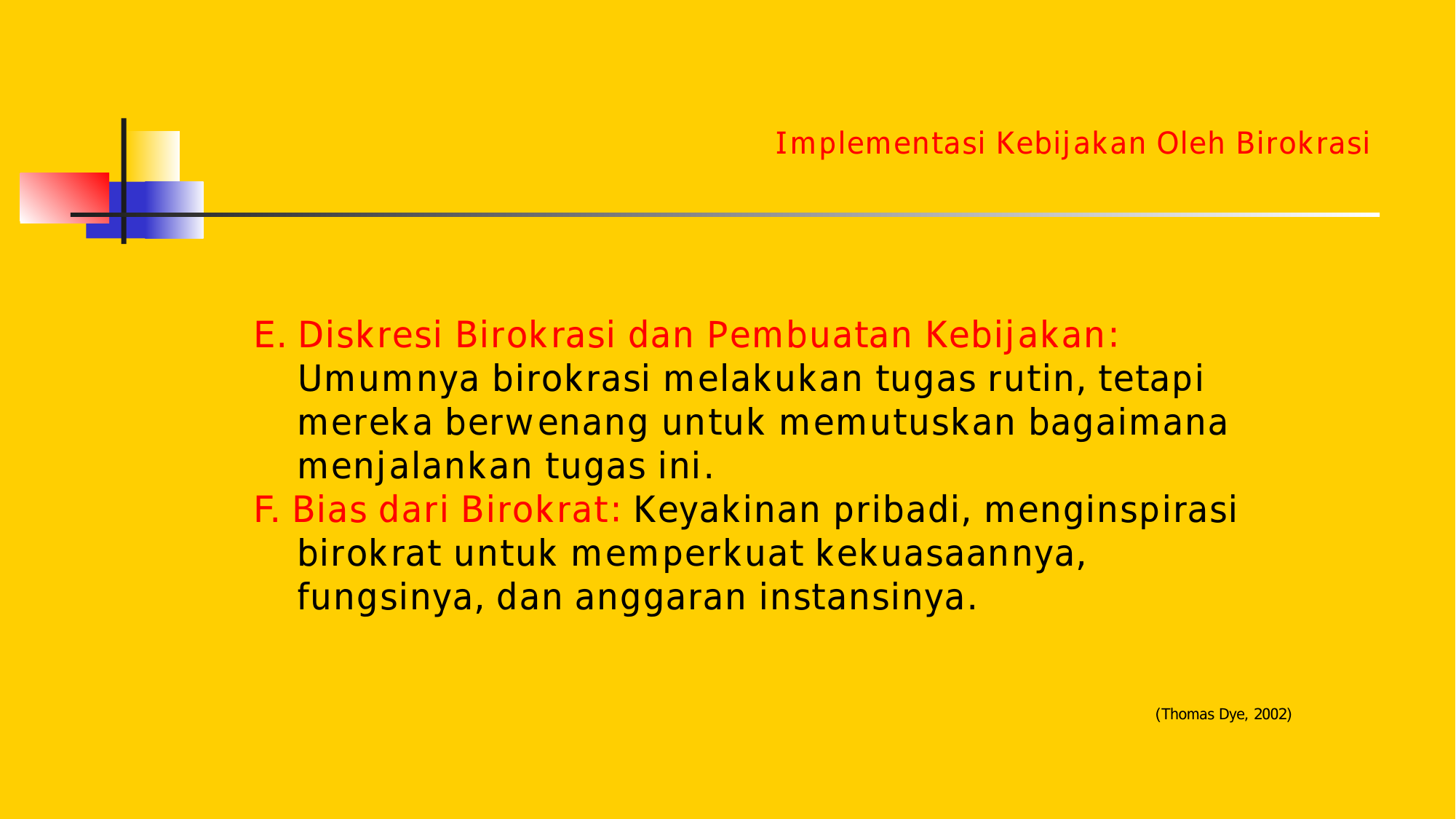

Implementasi Kebijakan Oleh Birokrasi
E. Diskresi Birokrasi dan Pembuatan Kebijakan: Umumnya birokrasi melakukan tugas rutin, tetapi mereka berwenang untuk memutuskan bagaimana menjalankan tugas ini.
F. Bias dari Birokrat: Keyakinan pribadi, menginspirasi birokrat untuk memperkuat kekuasaannya, fungsinya, dan anggaran instansinya.
(Thomas Dye, 2002)